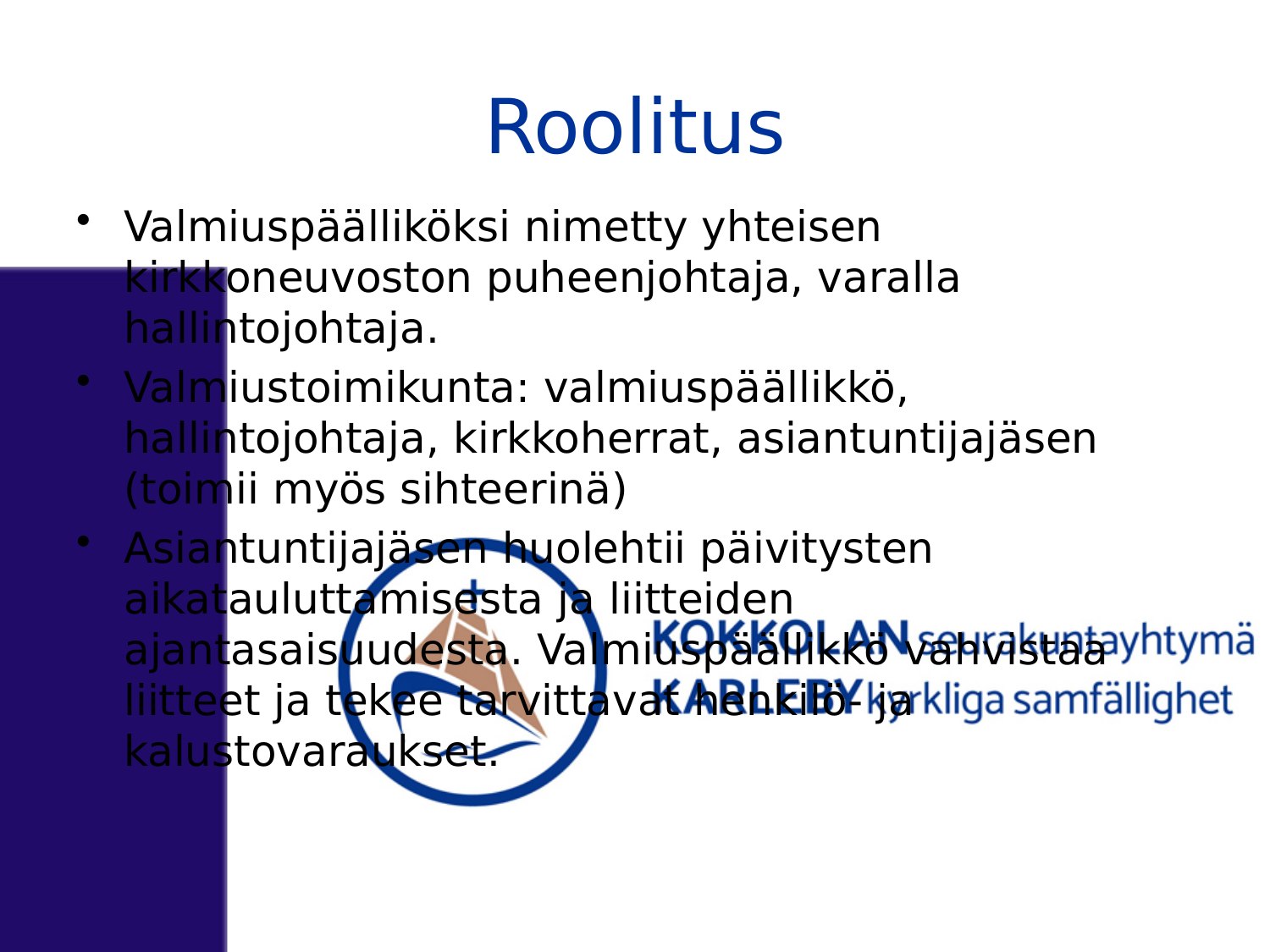

# Roolitus
Valmiuspäälliköksi nimetty yhteisen kirkkoneuvoston puheenjohtaja, varalla hallintojohtaja.
Valmiustoimikunta: valmiuspäällikkö, hallintojohtaja, kirkkoherrat, asiantuntijajäsen (toimii myös sihteerinä)
Asiantuntijajäsen huolehtii päivitysten aikatauluttamisesta ja liitteiden ajantasaisuudesta. Valmiuspäällikkö vahvistaa liitteet ja tekee tarvittavat henkilö- ja kalustovaraukset.